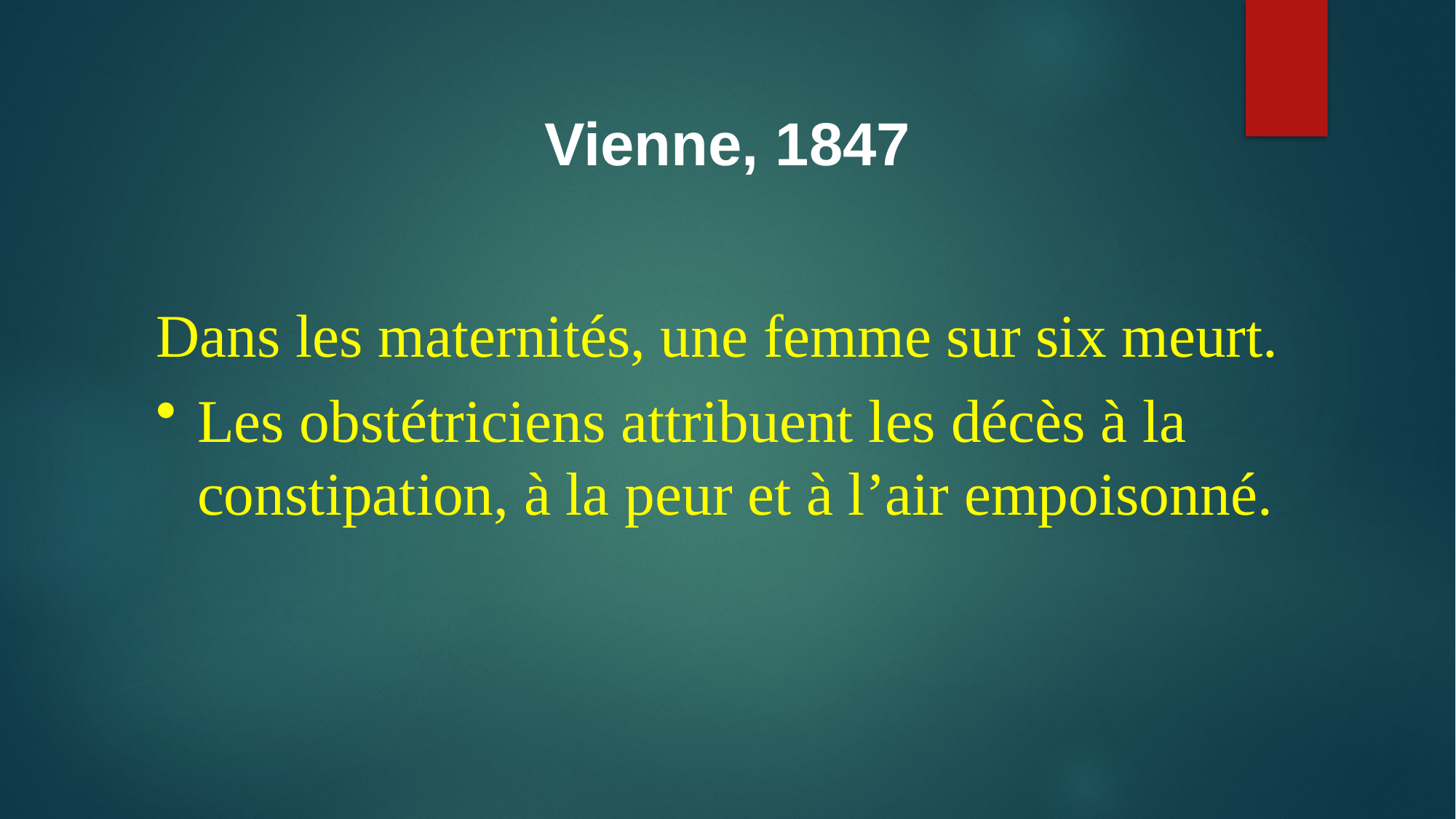

Vienne, 1847
Dans les maternités, une femme sur six meurt.
Les obstétriciens attribuent les décès à la constipation, à la peur et à l’air empoisonné.